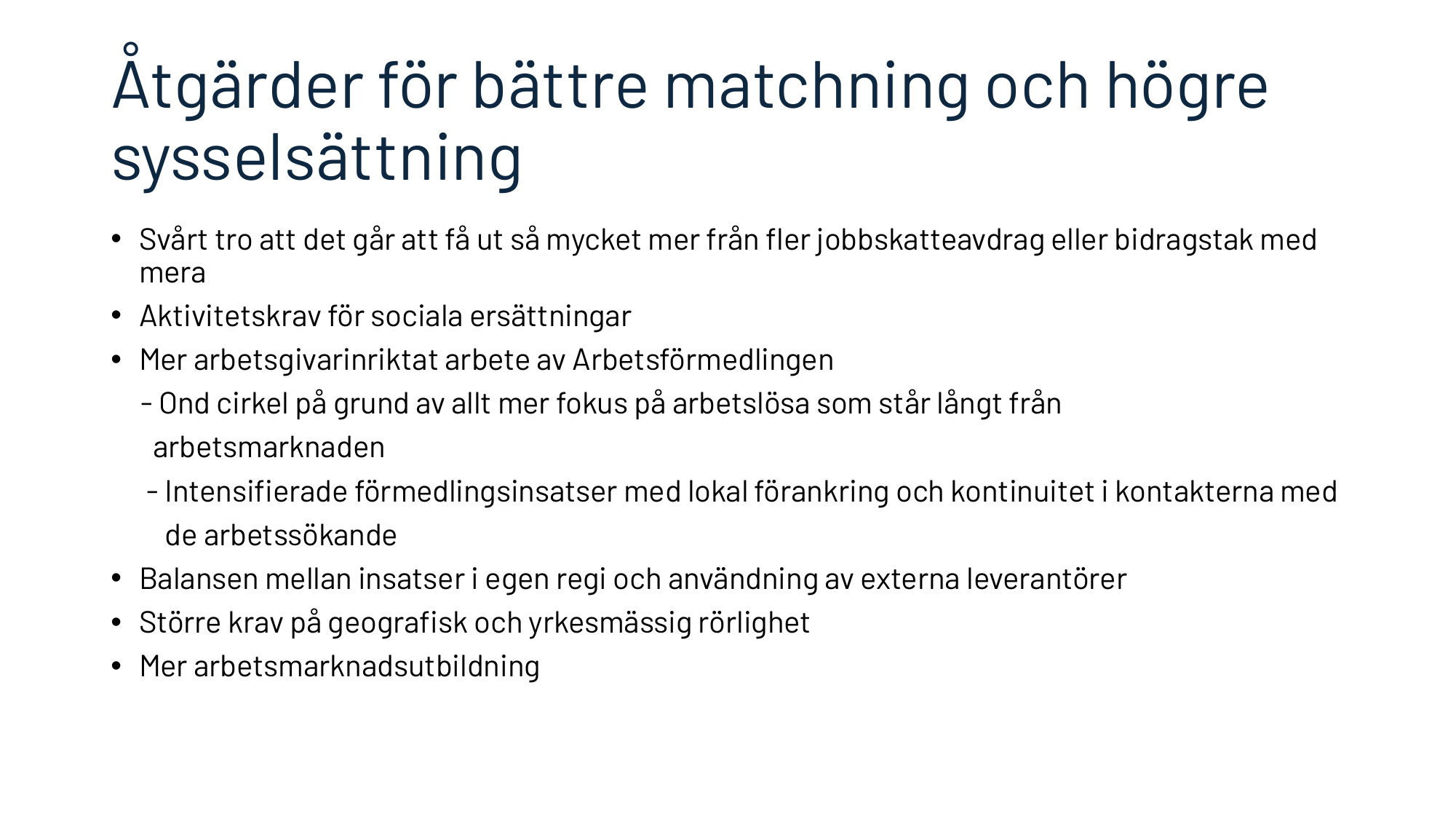

# Åtgärder för bättre matchning och högre sysselsättning
Svårt tro att det går att få ut så mycket mer från fler jobbskatteavdrag eller bidragstak med mera
Aktivitetskrav för sociala ersättningar
Mer arbetsgivarinriktat arbete av Arbetsförmedlingen
     - Ond cirkel på grund av allt mer fokus på arbetslösa som står långt från
       arbetsmarknaden
      - Intensifierade förmedlingsinsatser med lokal förankring och kontinuitet i kontakterna med
         de arbetssökande
Balansen mellan insatser i egen regi och användning av externa leverantörer
Större krav på geografisk och yrkesmässig rörlighet
Mer arbetsmarknadsutbildning